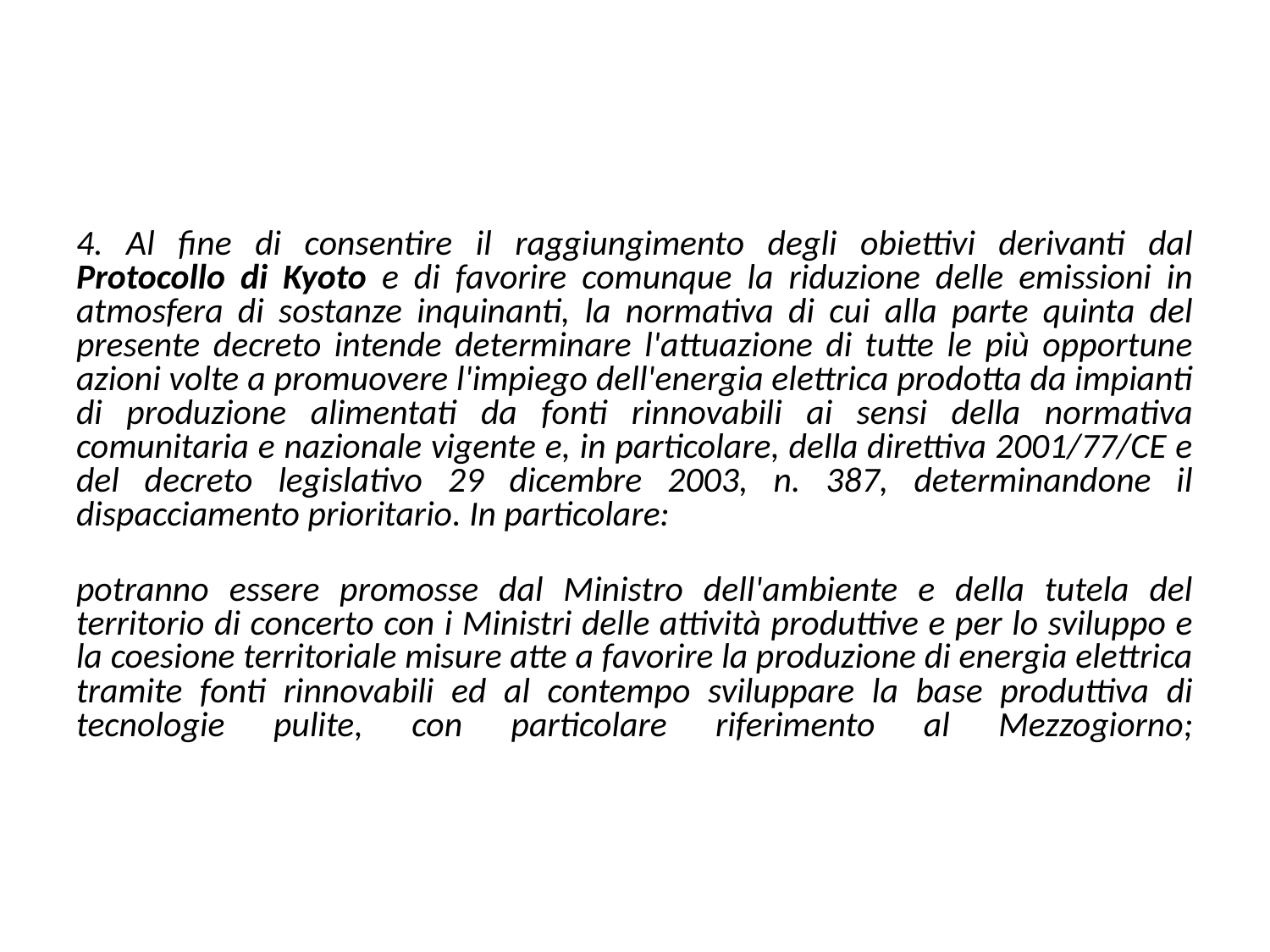

#
4. Al fine di consentire il raggiungimento degli obiettivi derivanti dal Protocollo di Kyoto e di favorire comunque la riduzione delle emissioni in atmosfera di sostanze inquinanti, la normativa di cui alla parte quinta del presente decreto intende determinare l'attuazione di tutte le più opportune azioni volte a promuovere l'impiego dell'energia elettrica prodotta da impianti di produzione alimentati da fonti rinnovabili ai sensi della normativa comunitaria e nazionale vigente e, in particolare, della direttiva 2001/77/CE e del decreto legislativo 29 dicembre 2003, n. 387, determinandone il dispacciamento prioritario. In particolare:
potranno essere promosse dal Ministro dell'ambiente e della tutela del territorio di concerto con i Ministri delle attività produttive e per lo sviluppo e la coesione territoriale misure atte a favorire la produzione di energia elettrica tramite fonti rinnovabili ed al contempo sviluppare la base produttiva di tecnologie pulite, con particolare riferimento al Mezzogiorno;